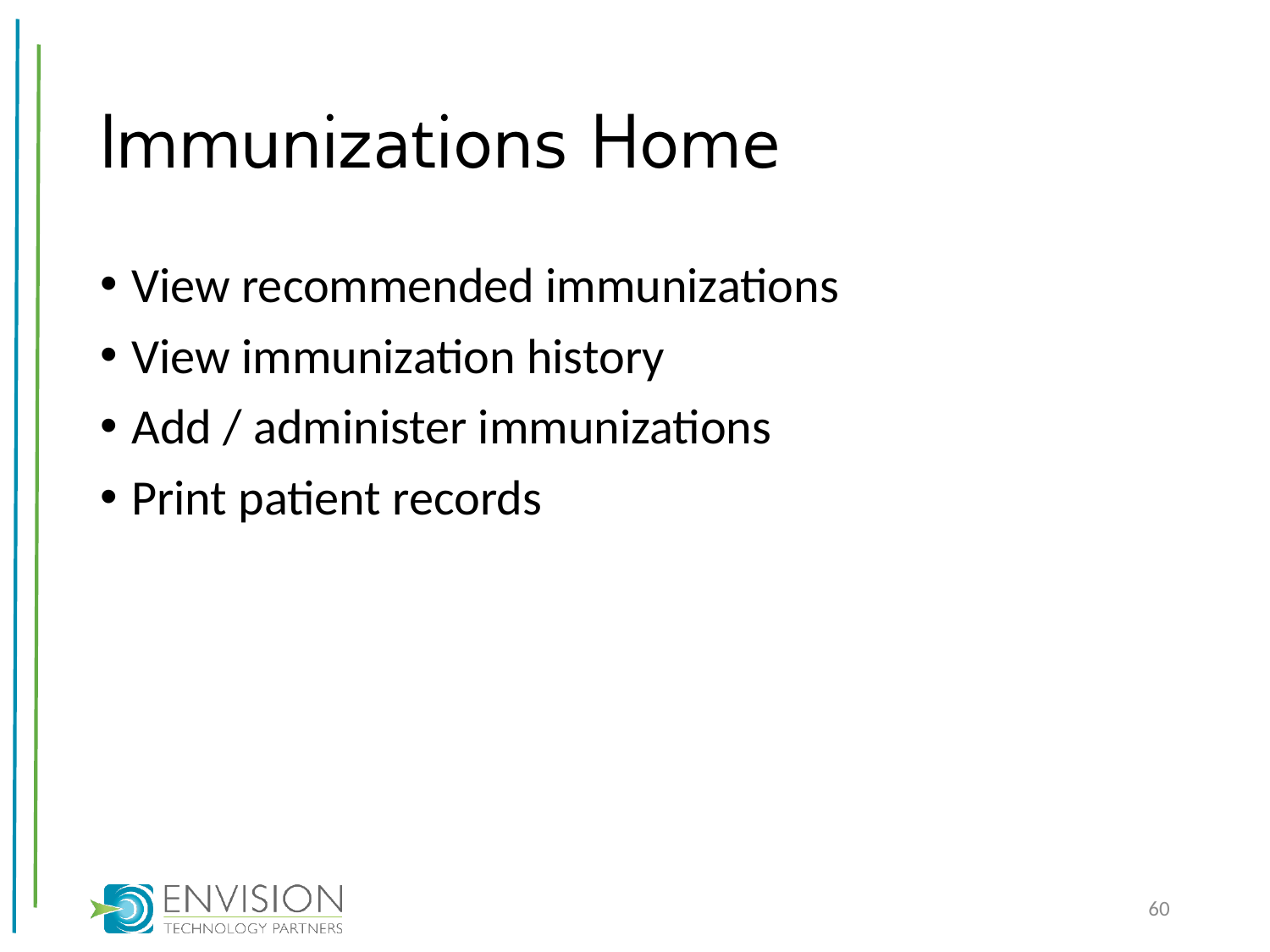

# Immunizations Home
View recommended immunizations
View immunization history
Add / administer immunizations
Print patient records
60